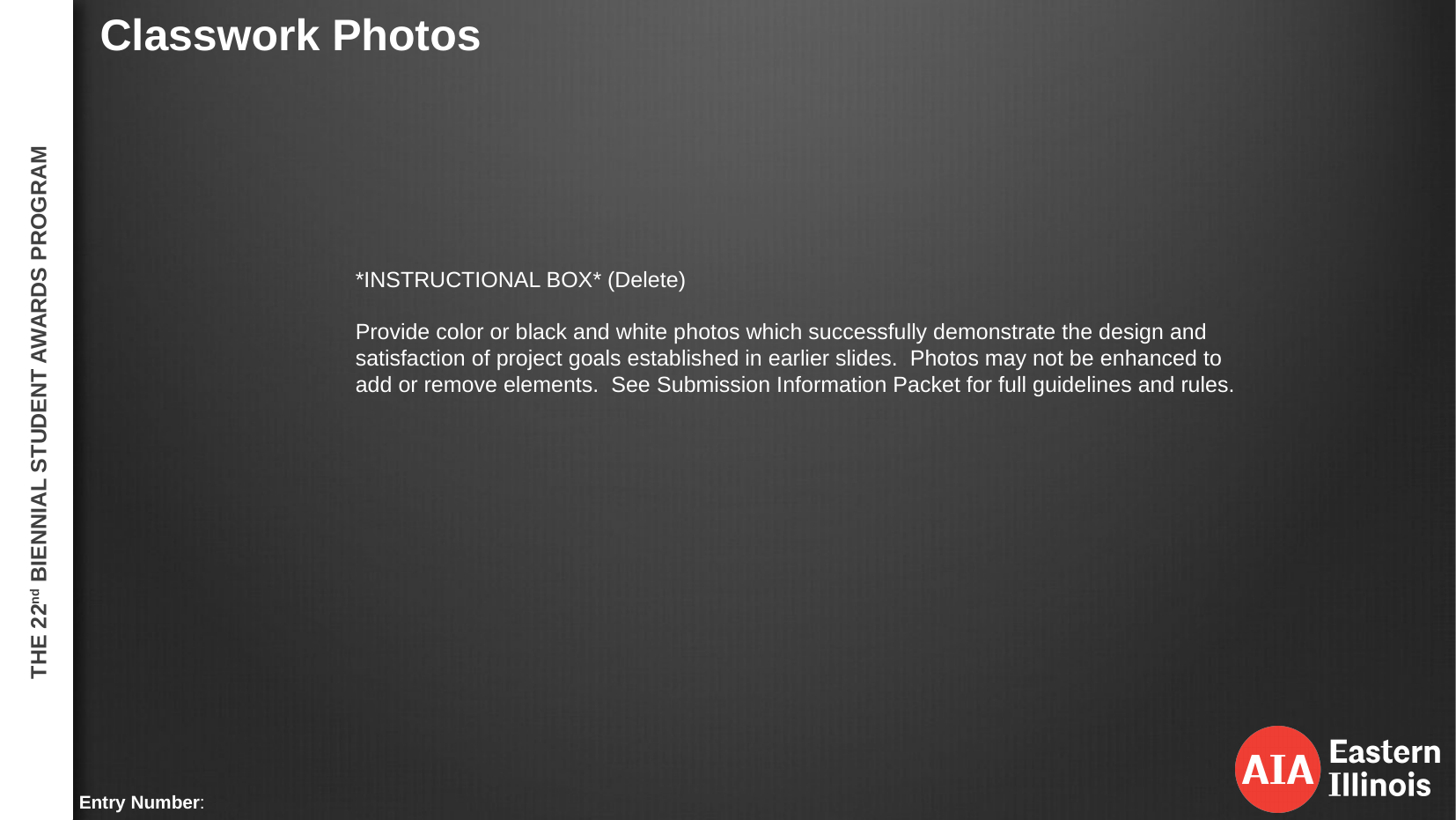

Classwork Photos
*INSTRUCTIONAL BOX* (Delete)
Provide color or black and white photos which successfully demonstrate the design and satisfaction of project goals established in earlier slides.  Photos may not be enhanced to add or remove elements.  See Submission Information Packet for full guidelines and rules.